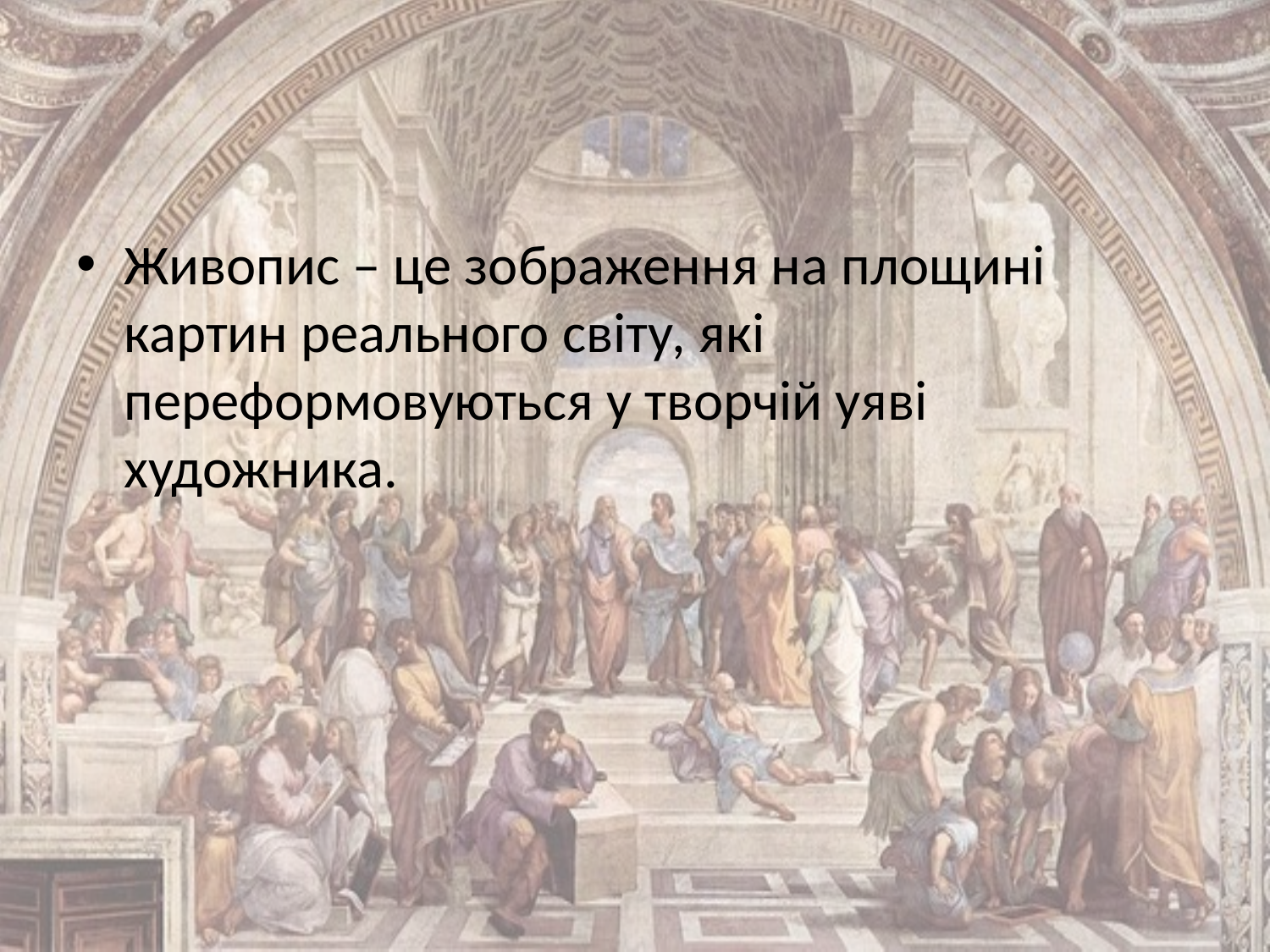

#
Живопис – це зображення на площині картин реального світу, які переформовуються у творчій уяві художника.